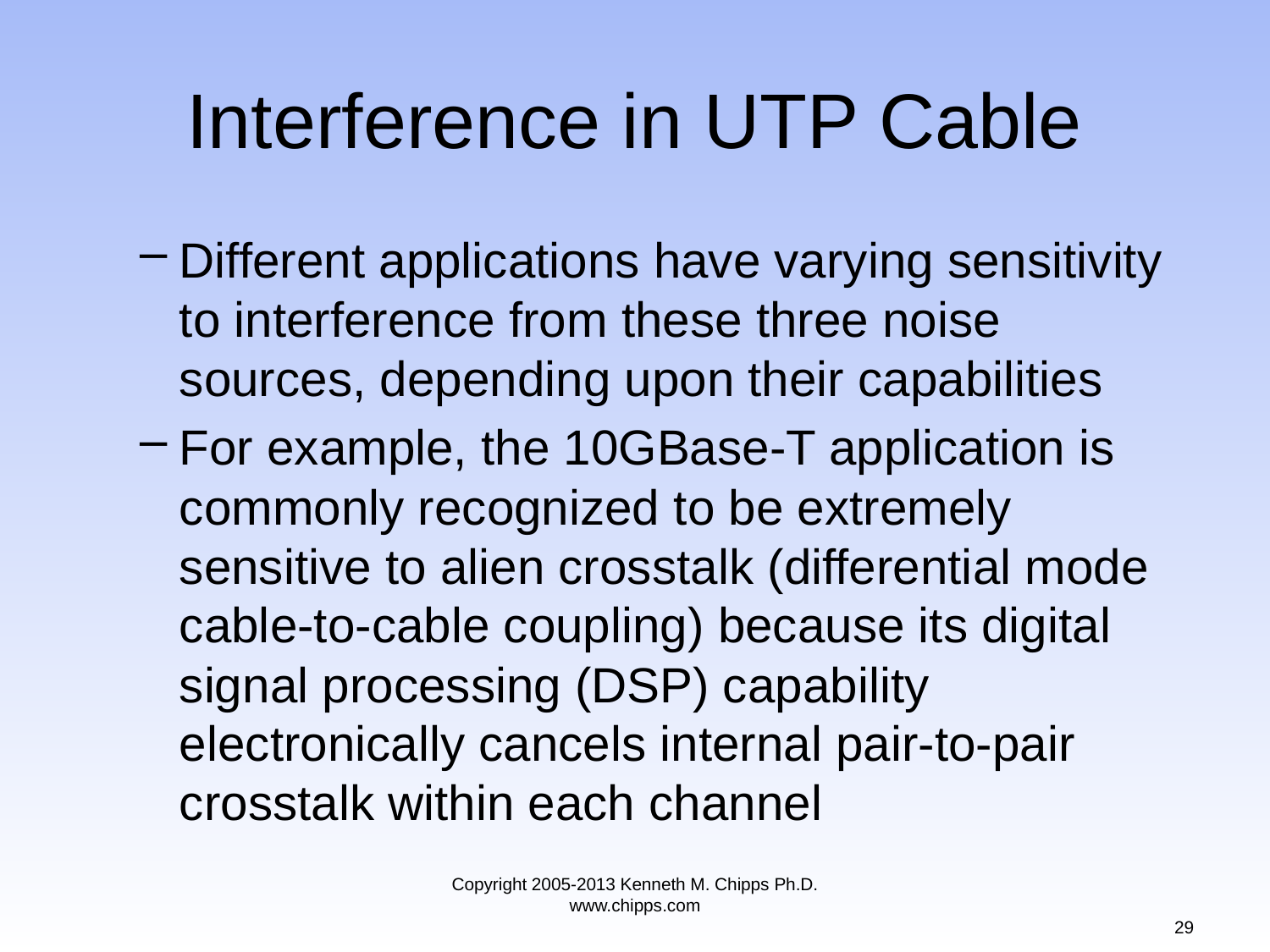

# Interference in UTP Cable
Different applications have varying sensitivity to interference from these three noise sources, depending upon their capabilities
For example, the 10GBase-T application is commonly recognized to be extremely sensitive to alien crosstalk (differential mode cable-to-cable coupling) because its digital signal processing (DSP) capability electronically cancels internal pair-to-pair crosstalk within each channel
Copyright 2005-2013 Kenneth M. Chipps Ph.D. www.chipps.com

29